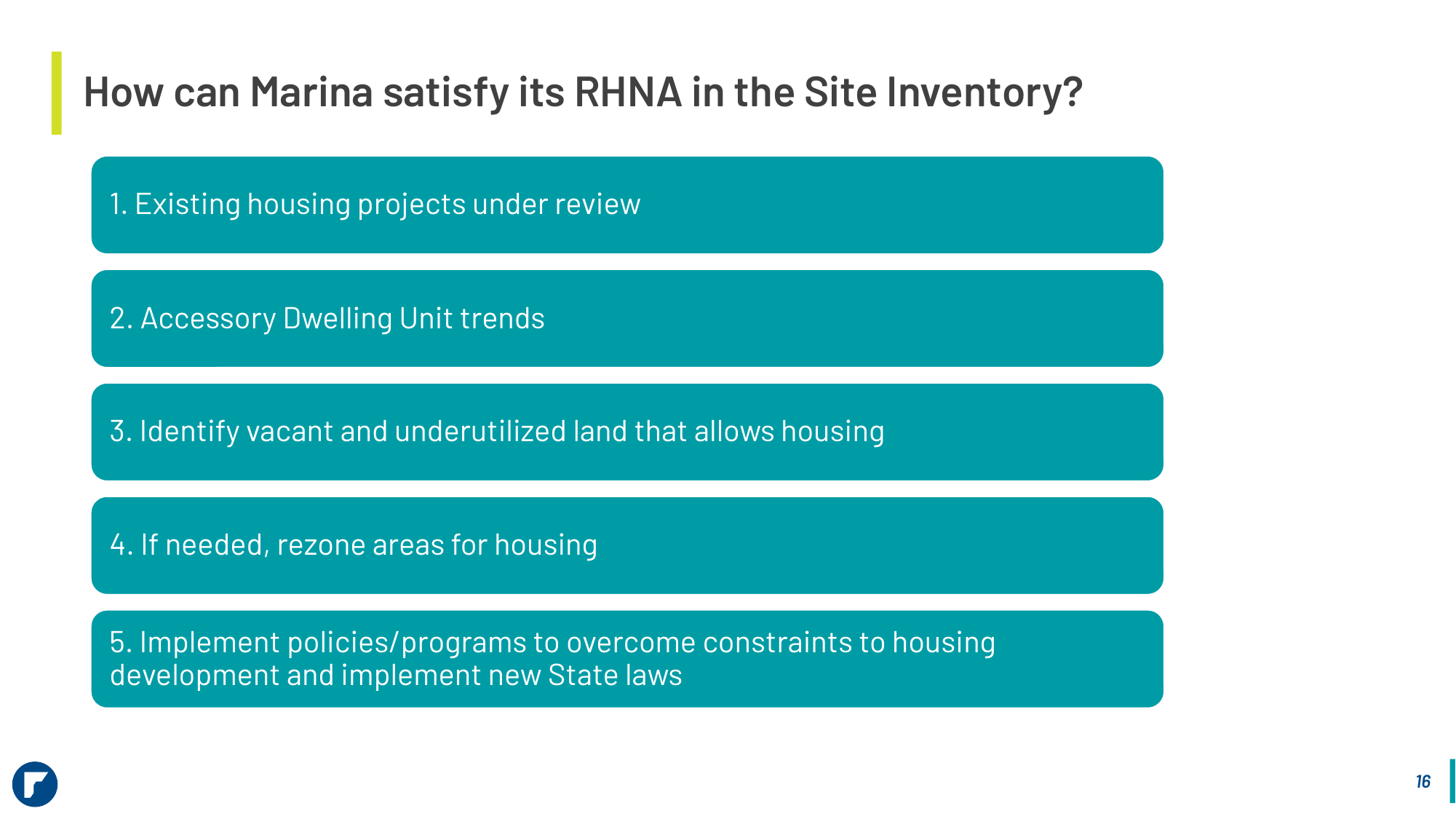

# How can Marina satisfy its RHNA in the Site Inventory?
1. Existing housing projects under review
2. Accessory Dwelling Unit trends
3. Identify vacant and underutilized land that allows housing
4. If needed, rezone areas for housing
5. Implement policies/programs to overcome constraints to housing development and implement new State laws
16